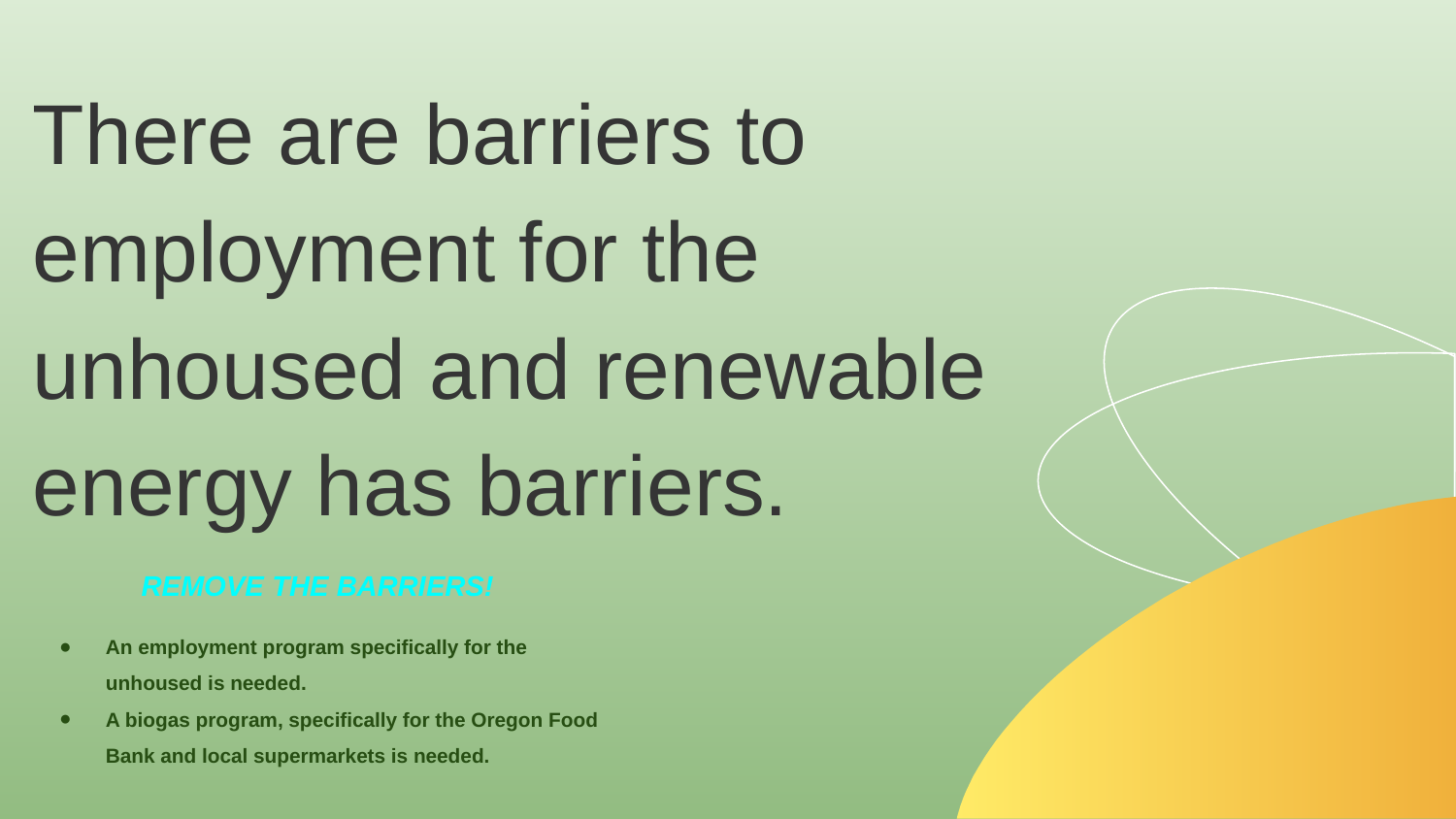

There are barriers to employment for the unhoused and renewable energy has barriers.
REMOVE THE BARRIERS!
An employment program specifically for the unhoused is needed.
A biogas program, specifically for the Oregon Food Bank and local supermarkets is needed.